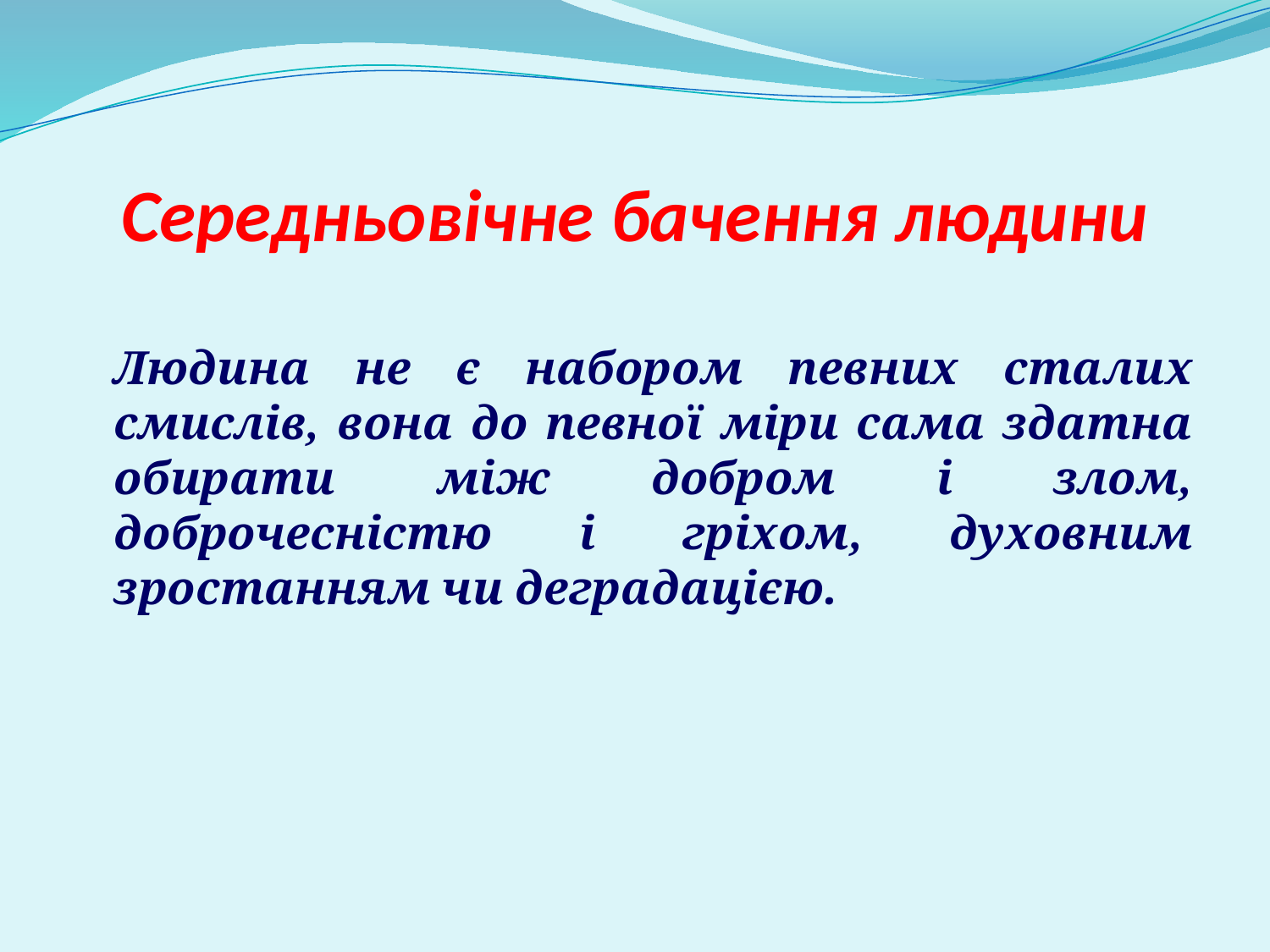

# Середньовічне бачення людини

	Людина не є набором певних сталих смислів, вона до певної міри сама здатна обирати між добром і злом, доброчесністю і гріхом, духовним зростанням чи деградацією.